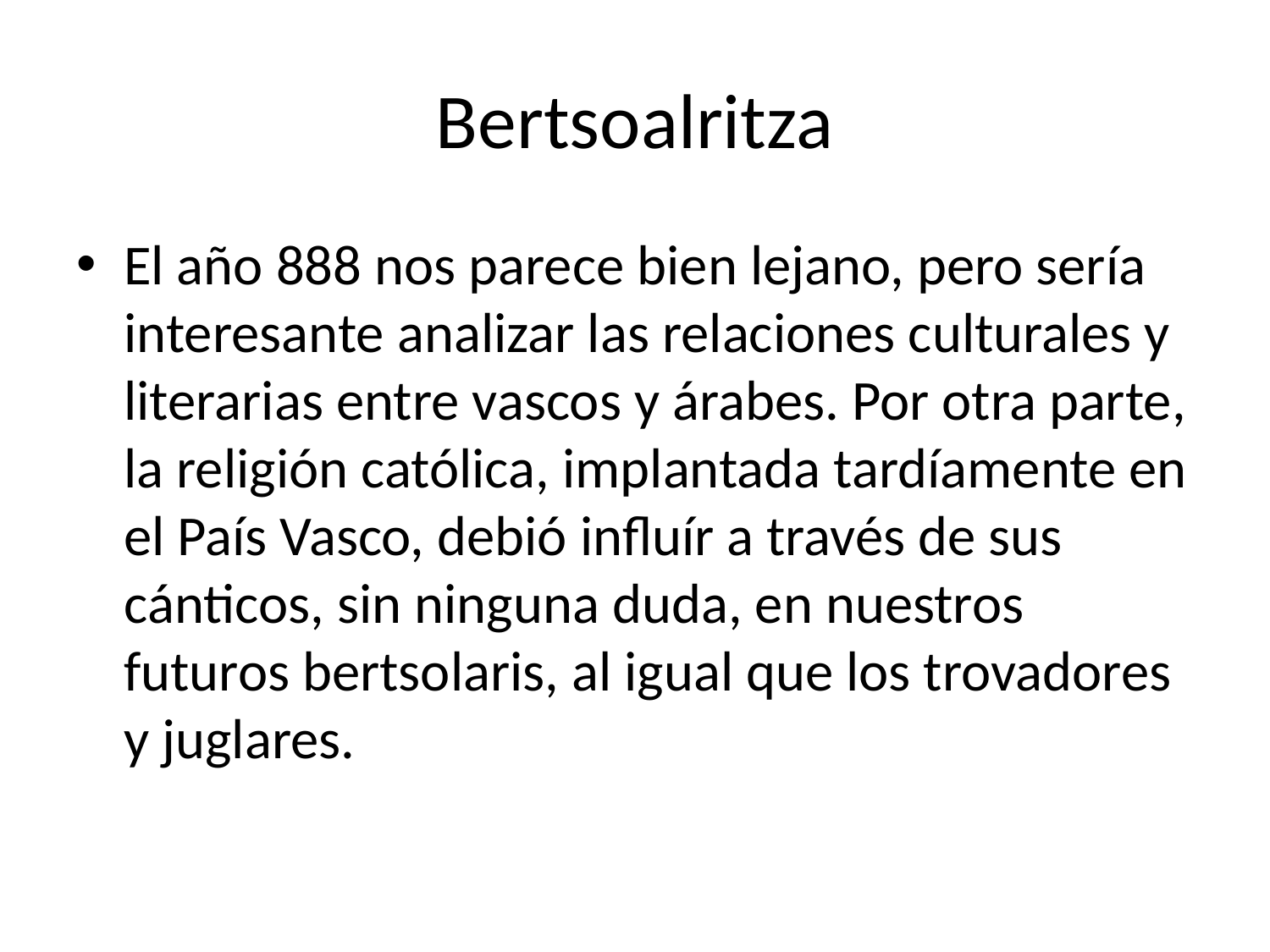

# Bertsoalritza
El año 888 nos parece bien lejano, pero sería interesante analizar las relaciones culturales y literarias entre vascos y árabes. Por otra parte, la religión católica, implantada tardíamente en el País Vasco, debió influír a través de sus cánticos, sin ninguna duda, en nuestros futuros bertsolaris, al igual que los trovadores y juglares.